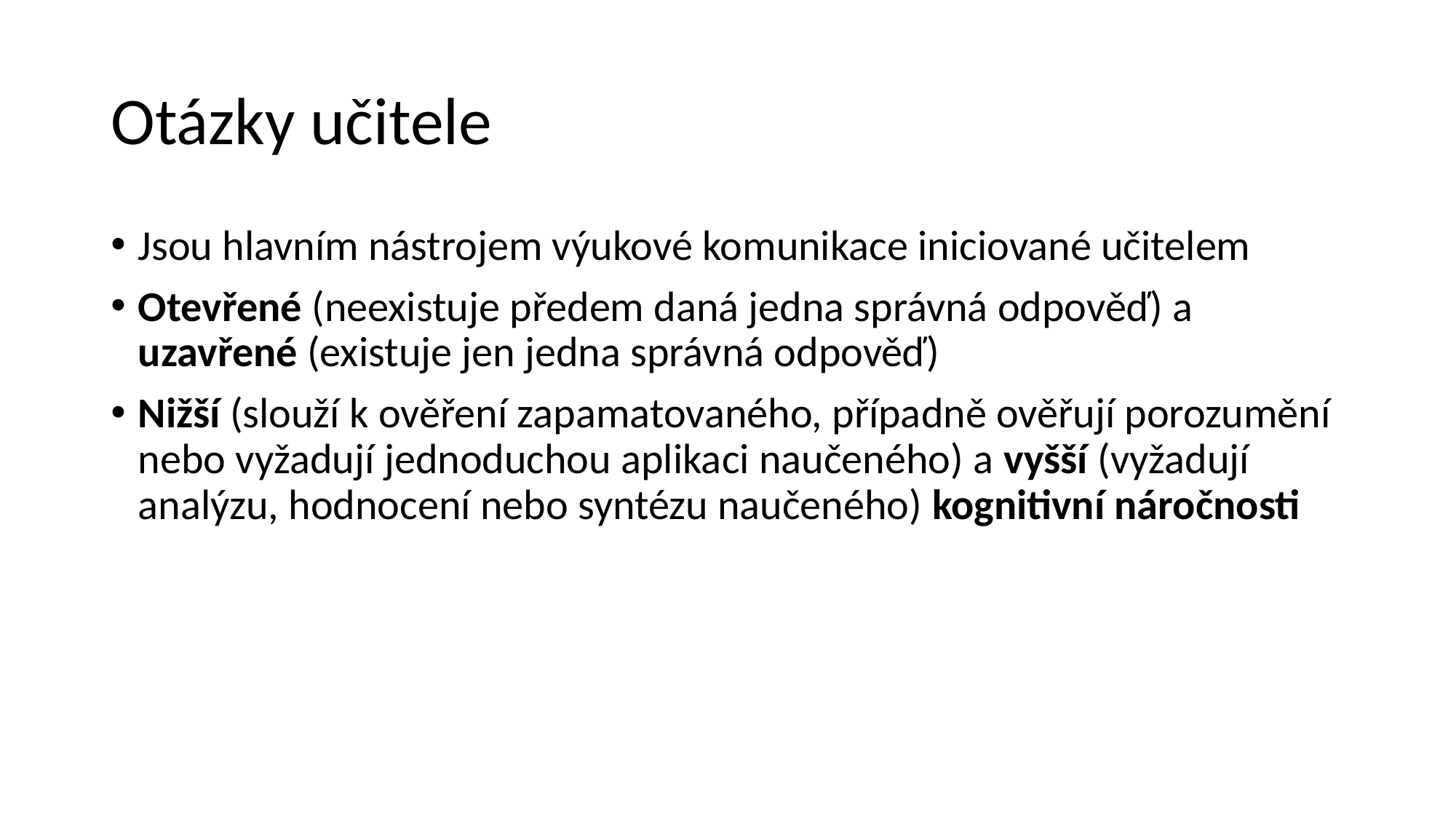

# Otázky učitele
Jsou hlavním nástrojem výukové komunikace iniciované učitelem
Otevřené (neexistuje předem daná jedna správná odpověď) a uzavřené (existuje jen jedna správná odpověď)
Nižší (slouží k ověření zapamatovaného, případně ověřují porozumění nebo vyžadují jednoduchou aplikaci naučeného) a vyšší (vyžadují analýzu, hodnocení nebo syntézu naučeného) kognitivní náročnosti